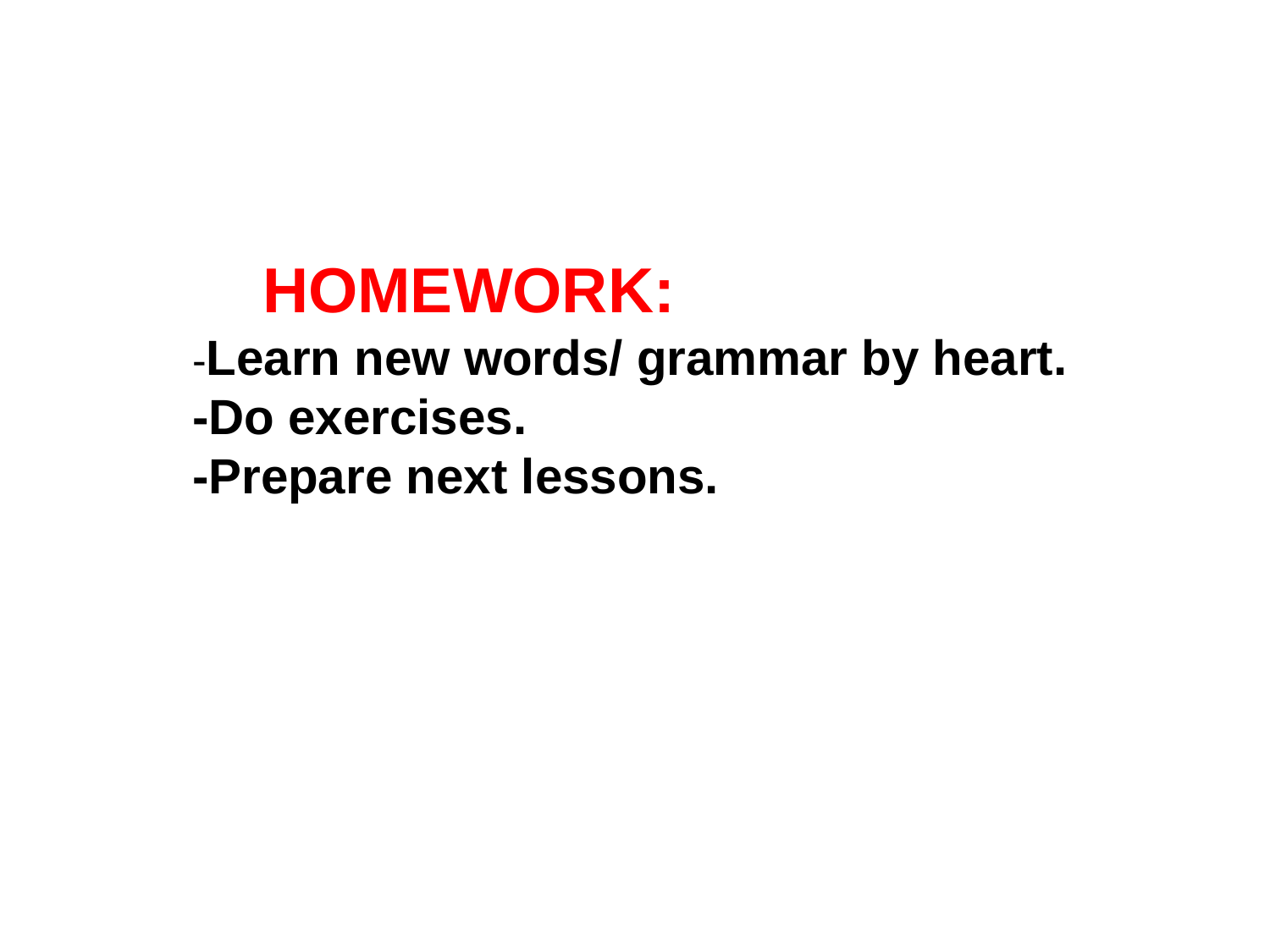

HOMEWORK:
-Learn new words/ grammar by heart.
-Do exercises.
-Prepare next lessons.